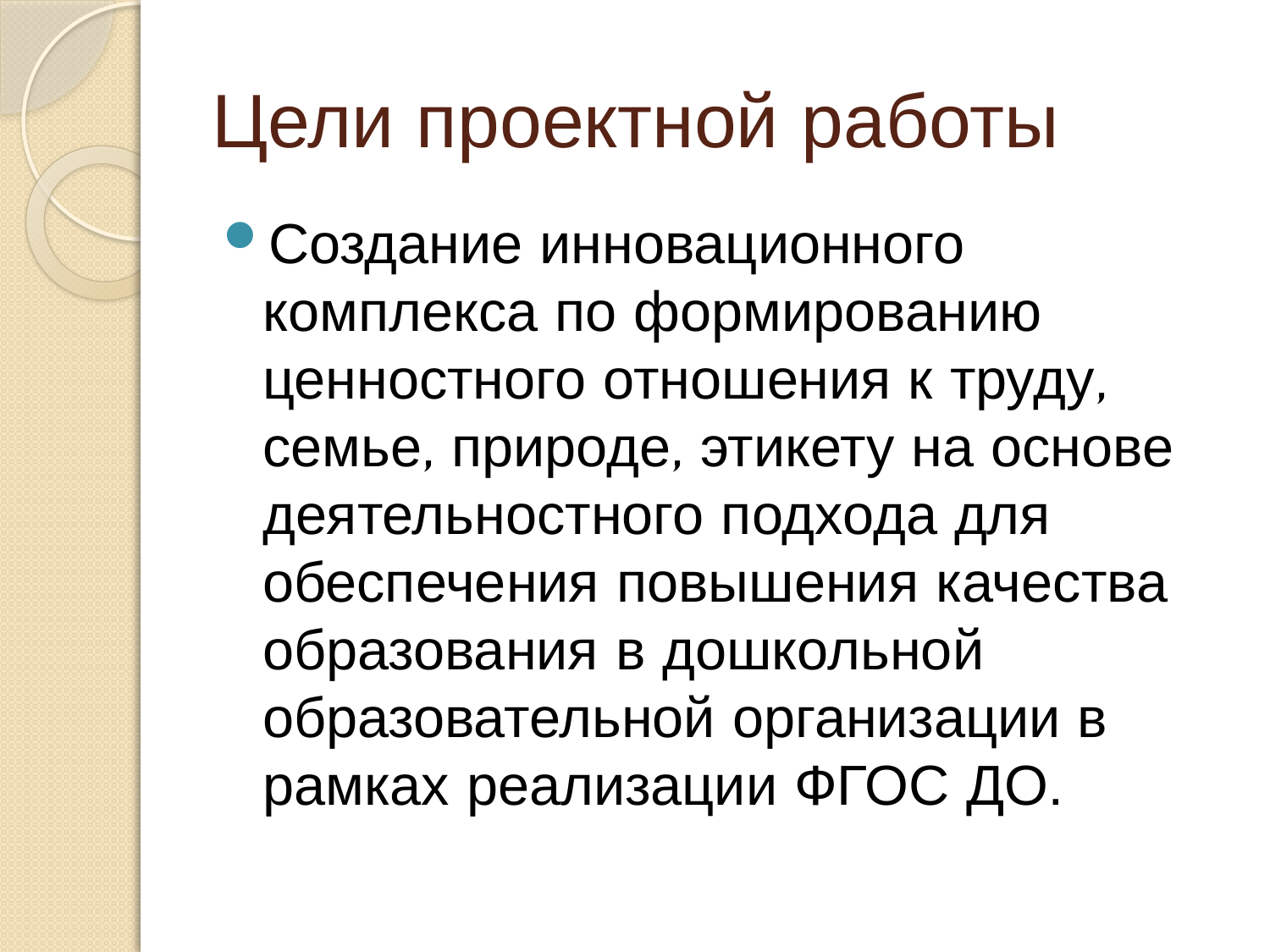

# Цели проектной работы
Создание инновационного комплекса по формированию ценностного отношения к труду, семье, природе, этикету на основе деятельностного подхода для обеспечения повышения качества образования в дошкольной образовательной организации в рамках реализации ФГОС ДО.